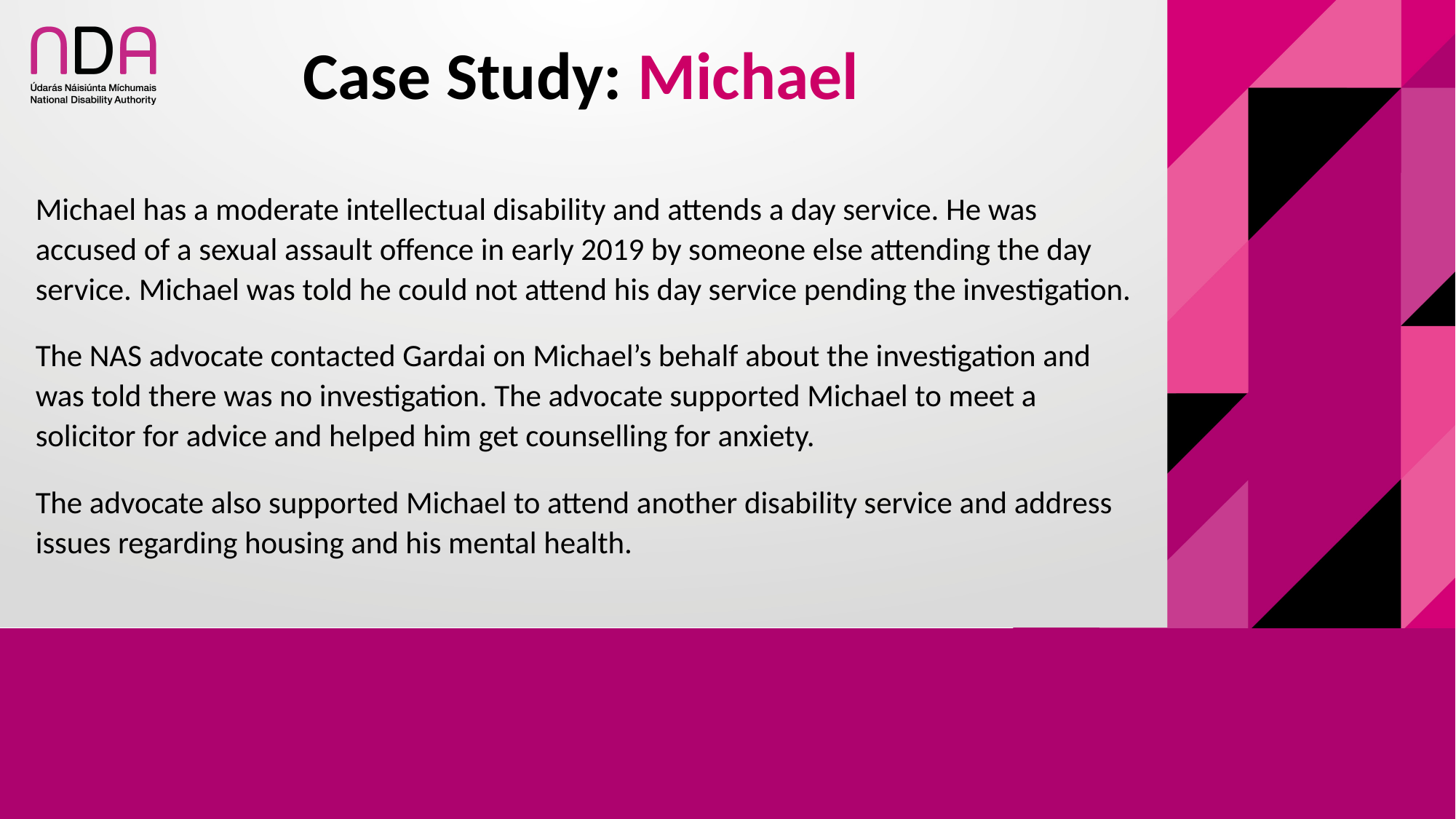

# Case Study: Michael
Michael has a moderate intellectual disability and attends a day service. He was accused of a sexual assault offence in early 2019 by someone else attending the day service. Michael was told he could not attend his day service pending the investigation.
The NAS advocate contacted Gardai on Michael’s behalf about the investigation and was told there was no investigation. The advocate supported Michael to meet a solicitor for advice and helped him get counselling for anxiety.
The advocate also supported Michael to attend another disability service and address issues regarding housing and his mental health.